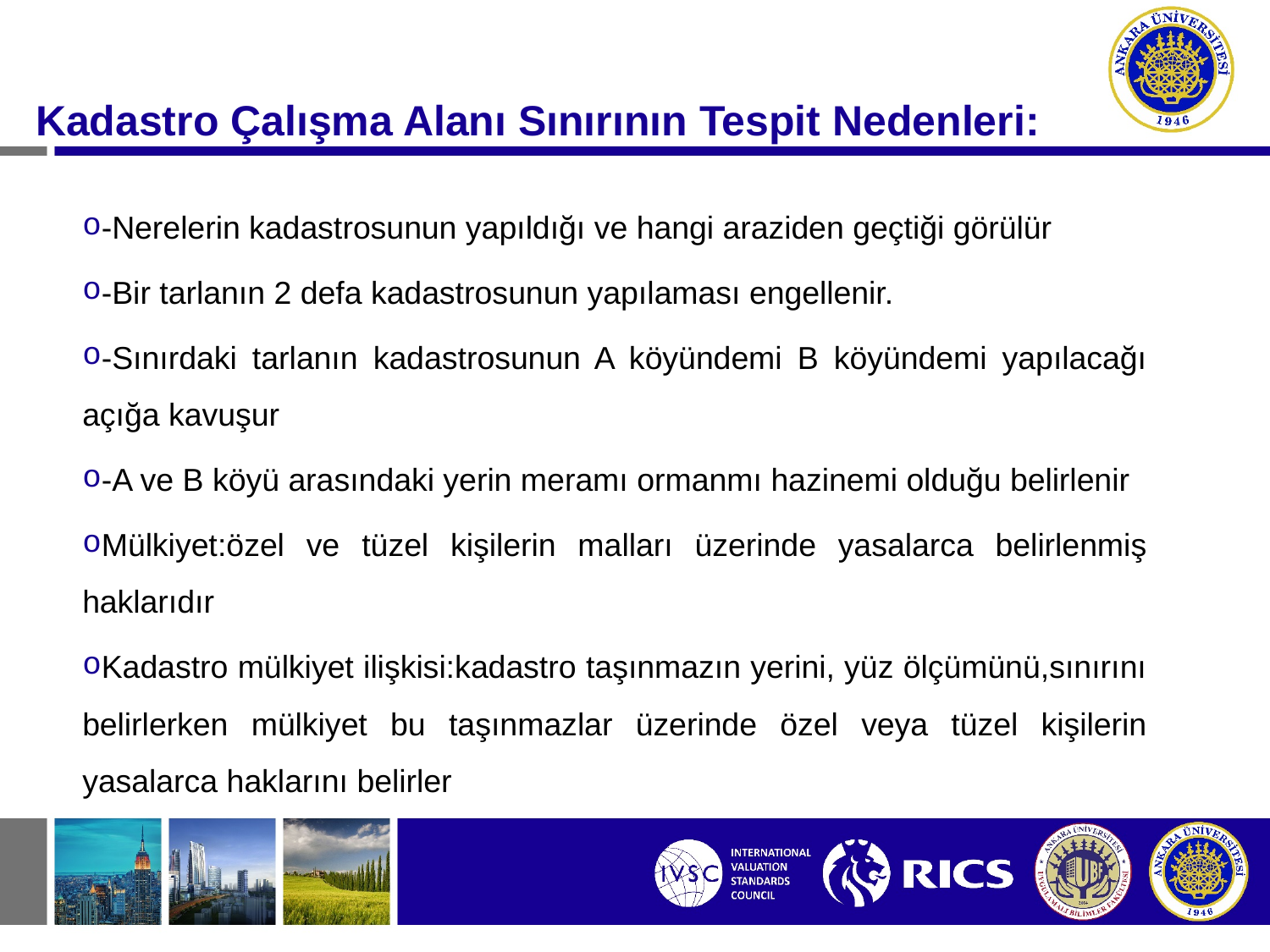

#
Kadastro Çalışma Alanı Sınırının Tespit Nedenleri:
-Nerelerin kadastrosunun yapıldığı ve hangi araziden geçtiği görülür
-Bir tarlanın 2 defa kadastrosunun yapılaması engellenir.
-Sınırdaki tarlanın kadastrosunun A köyündemi B köyündemi yapılacağı açığa kavuşur
-A ve B köyü arasındaki yerin meramı ormanmı hazinemi olduğu belirlenir
Mülkiyet:özel ve tüzel kişilerin malları üzerinde yasalarca belirlenmiş haklarıdır
Kadastro mülkiyet ilişkisi:kadastro taşınmazın yerini, yüz ölçümünü,sınırını belirlerken mülkiyet bu taşınmazlar üzerinde özel veya tüzel kişilerin yasalarca haklarını belirler